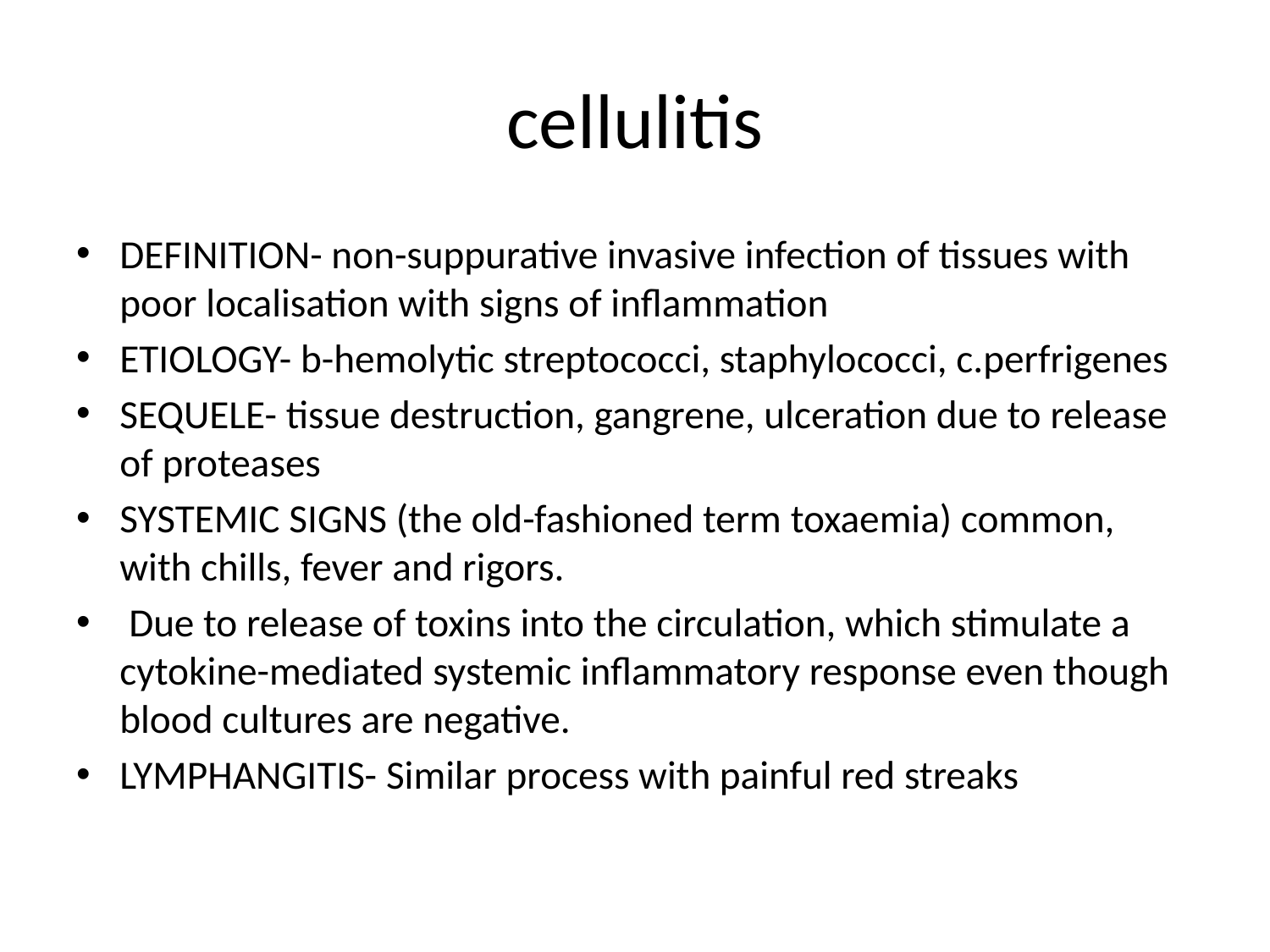

# cellulitis
DEFINITION- non-suppurative invasive infection of tissues with poor localisation with signs of inflammation
ETIOLOGY- b-hemolytic streptococci, staphylococci, c.perfrigenes
SEQUELE- tissue destruction, gangrene, ulceration due to release of proteases
SYSTEMIC SIGNS (the old-fashioned term toxaemia) common, with chills, fever and rigors.
 Due to release of toxins into the circulation, which stimulate a cytokine-mediated systemic inflammatory response even though blood cultures are negative.
LYMPHANGITIS- Similar process with painful red streaks